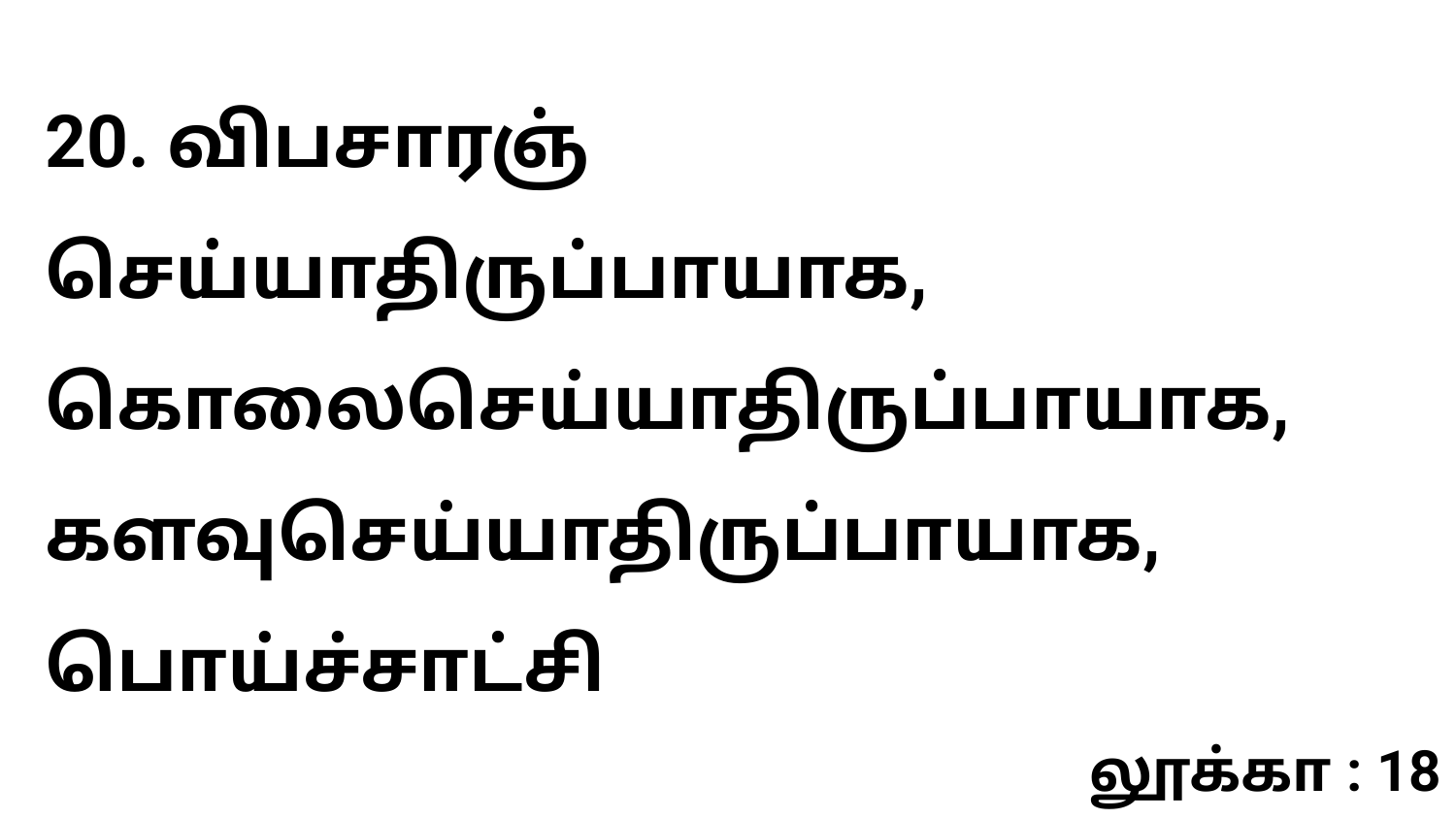

20. விபசாரஞ் செய்யாதிருப்பாயாக, கொலைசெய்யாதிருப்பாயாக, களவுசெய்யாதிருப்பாயாக, பொய்ச்சாட்சி
லூக்கா : 18